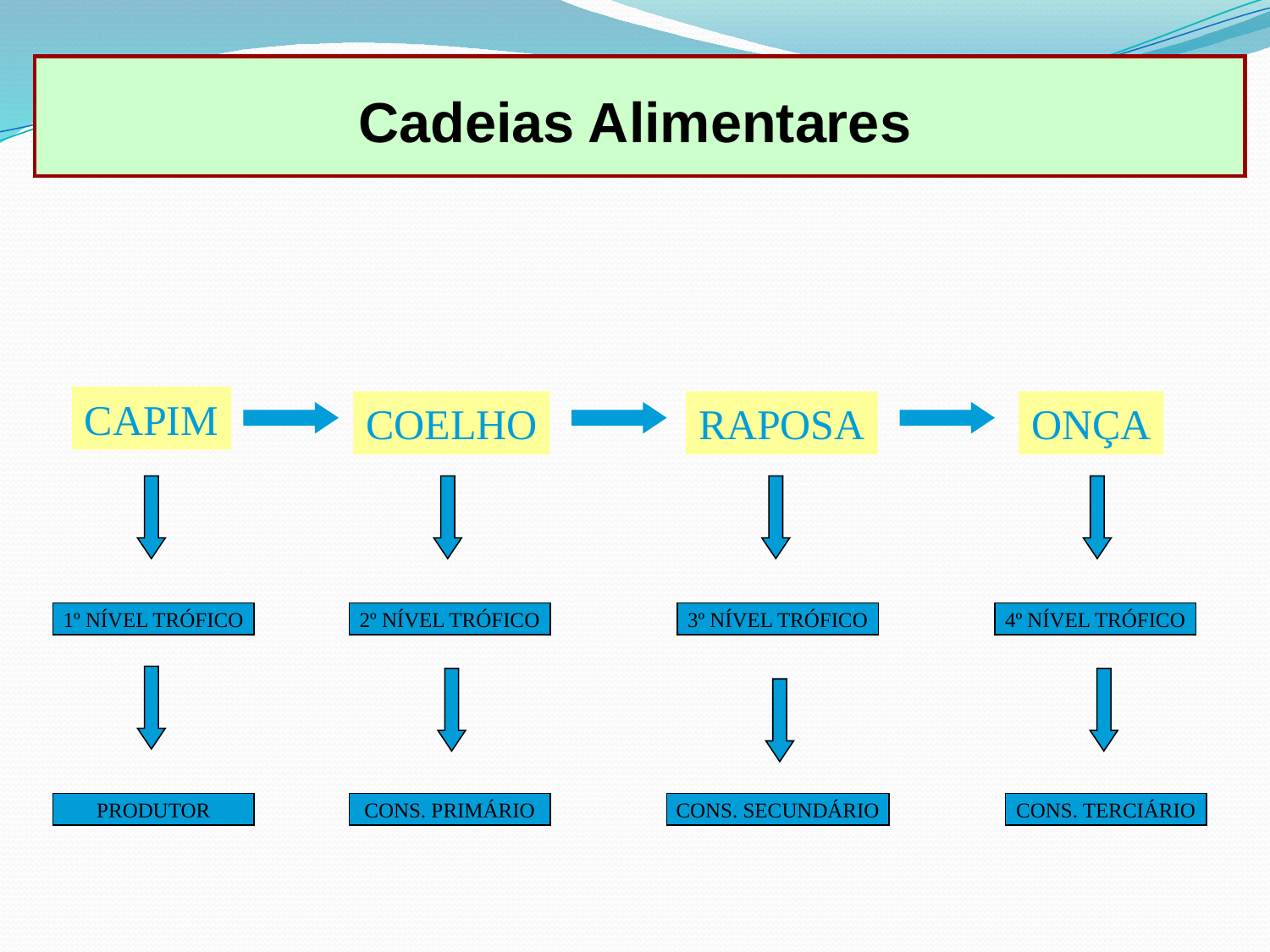

Cadeias Alimentares
CAPIM
COELHO
RAPOSA
ONÇA

1º NÍVEL TRÓFICO

2º NÍVEL TRÓFICO

3º NÍVEL TRÓFICO

4º NÍVEL TRÓFICO

PRODUTOR

CONS. PRIMÁRIO

CONS. TERCIÁRIO

CONS. SECUNDÁRIO